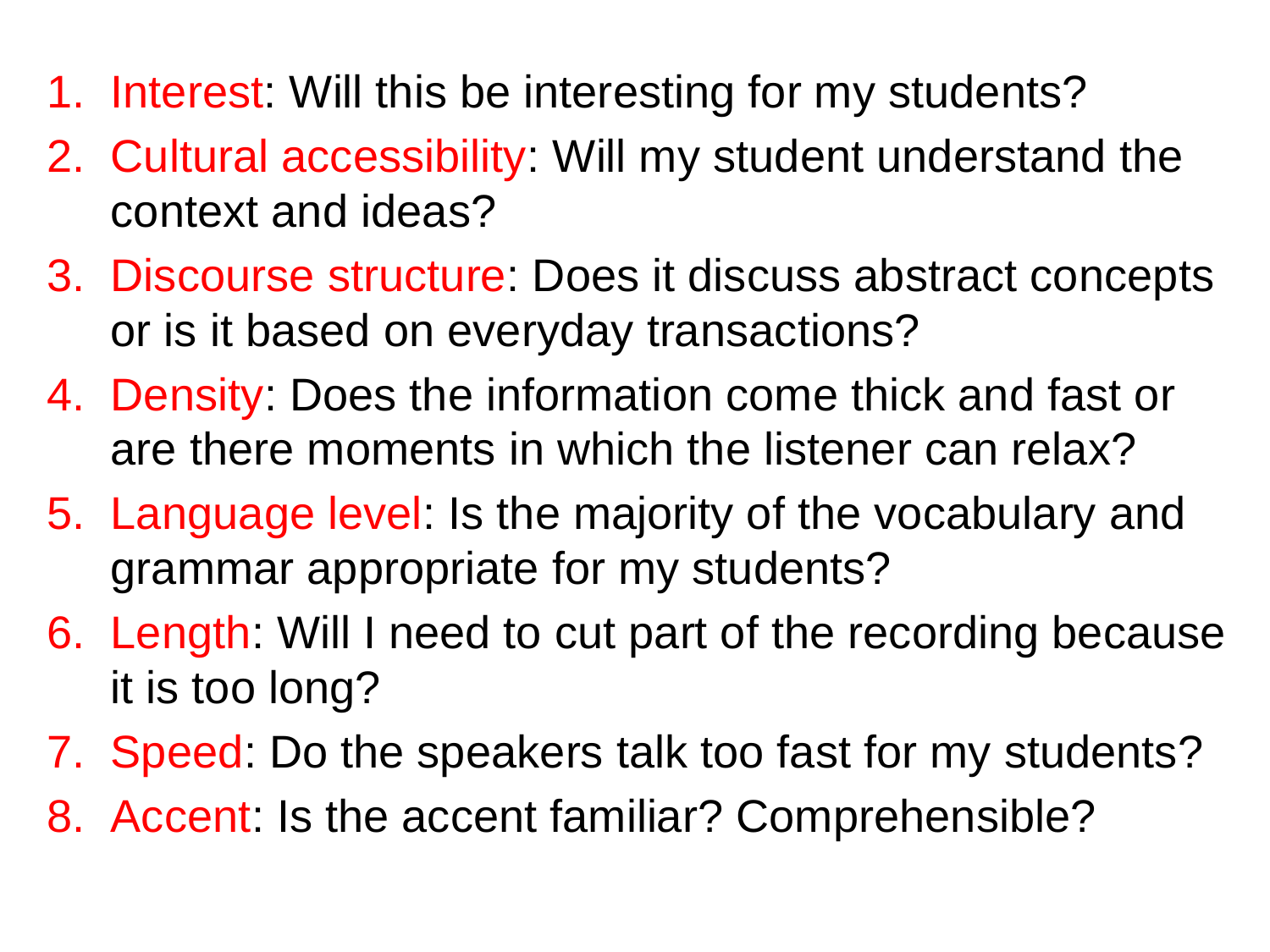

Interest: Will this be interesting for my students?
Cultural accessibility: Will my student understand the context and ideas?
Discourse structure: Does it discuss abstract concepts or is it based on everyday transactions?
Density: Does the information come thick and fast or are there moments in which the listener can relax?
Language level: Is the majority of the vocabulary and grammar appropriate for my students?
Length: Will I need to cut part of the recording because it is too long?
Speed: Do the speakers talk too fast for my students?
Accent: Is the accent familiar? Comprehensible?